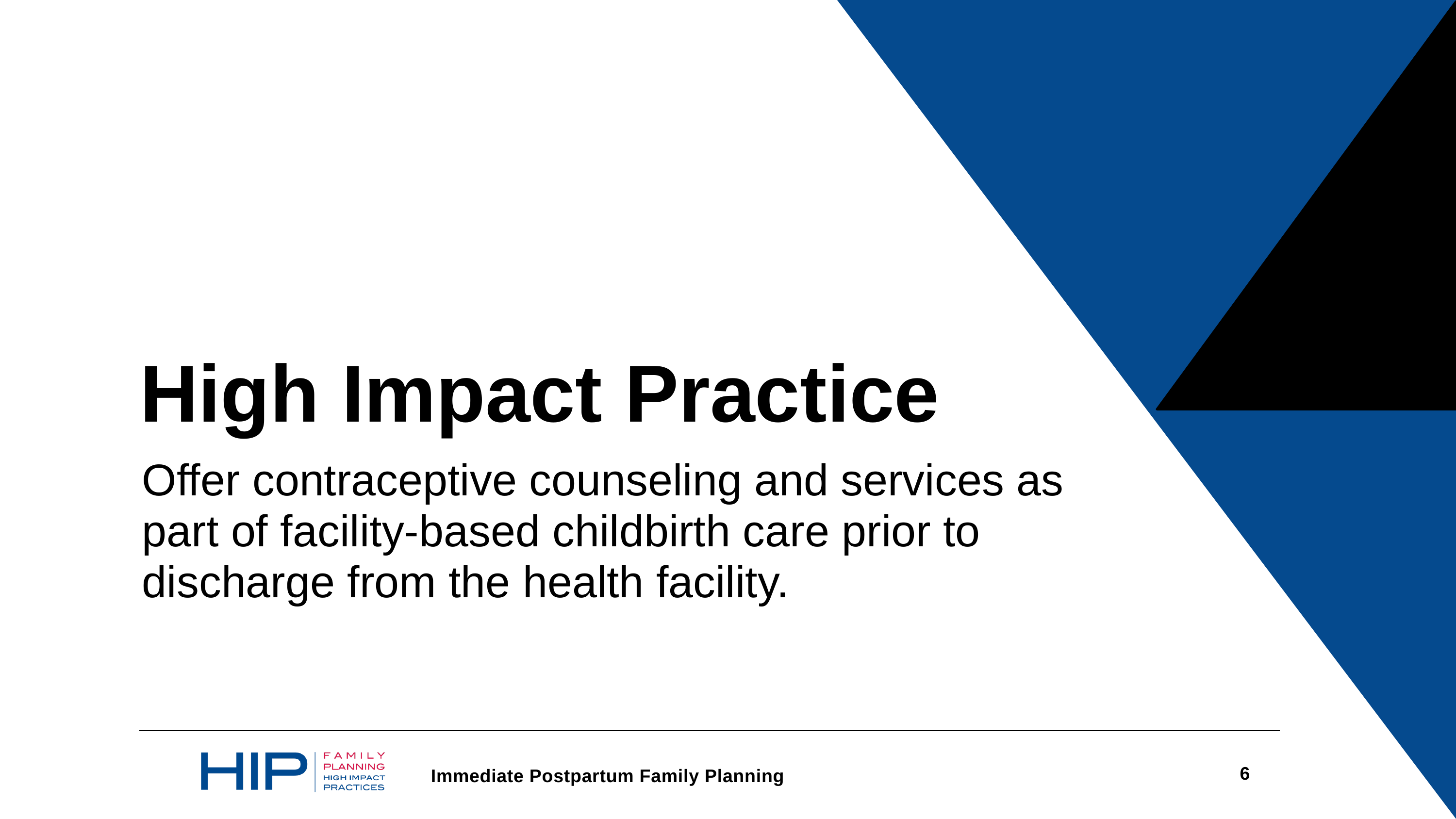

High Impact Practice
Offer contraceptive counseling and services as part of facility-based childbirth care prior to discharge from the health facility.
6